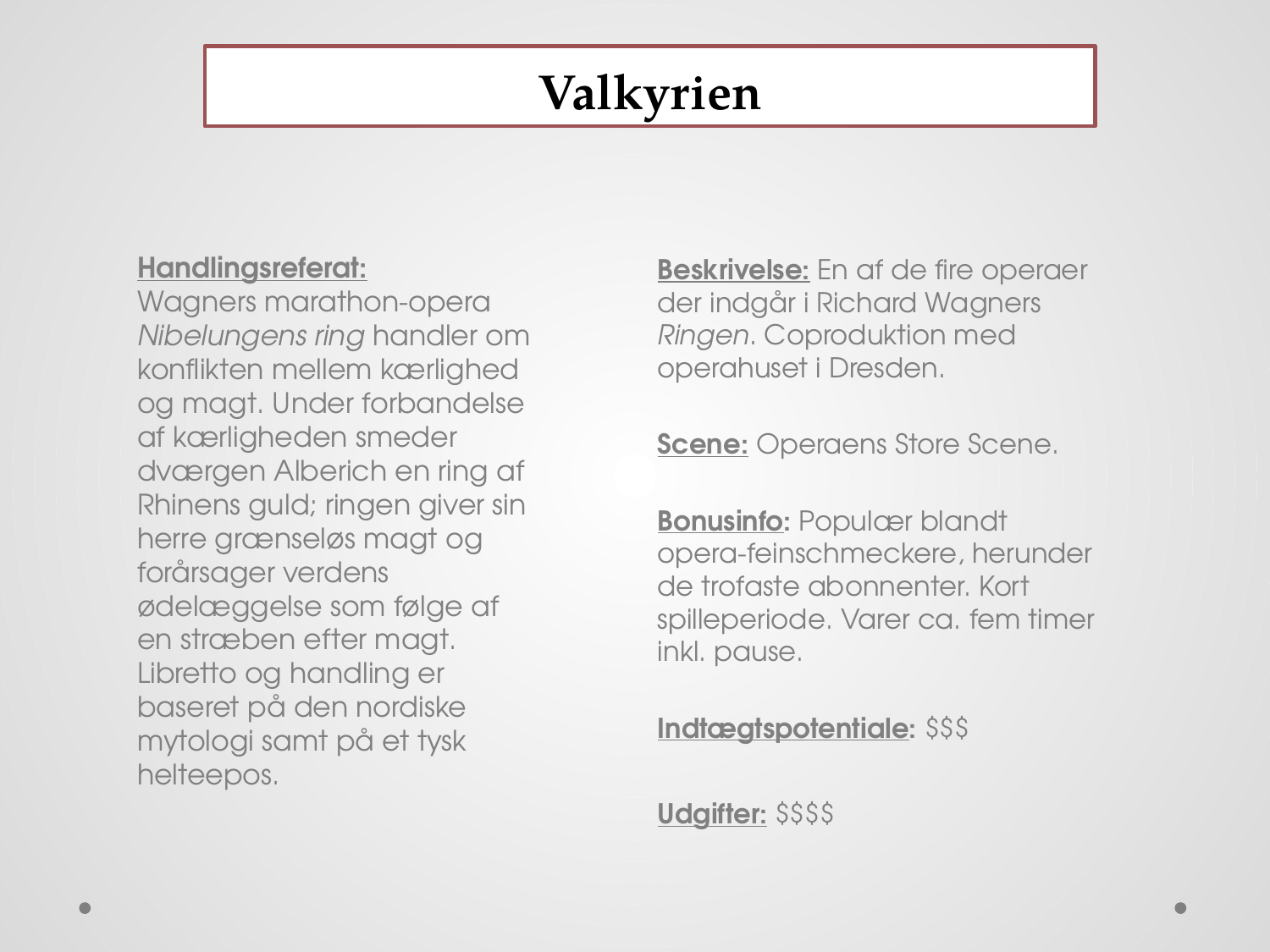

# Valkyrien
Handlingsreferat:
Wagners marathon-opera Nibelungens ring handler om konflikten mellem kærlighed og magt. Under forbandelse af kærligheden smeder dværgen Alberich en ring af Rhinens guld; ringen giver sin herre grænseløs magt og forårsager verdens ødelæggelse som følge af en stræben efter magt. Libretto og handling er baseret på den nordiske mytologi samt på et tysk helteepos.

Beskrivelse: En af de fire operaer der indgår i Richard Wagners Ringen. Coproduktion med operahuset i Dresden.

Scene: Operaens Store Scene.

Bonusinfo: Populær blandt opera-feinschmeckere, herunder de trofaste abonnenter. Kort spilleperiode. Varer ca. fem timer inkl. pause.

Indtægtspotentiale: $$$

Udgifter: $$$$